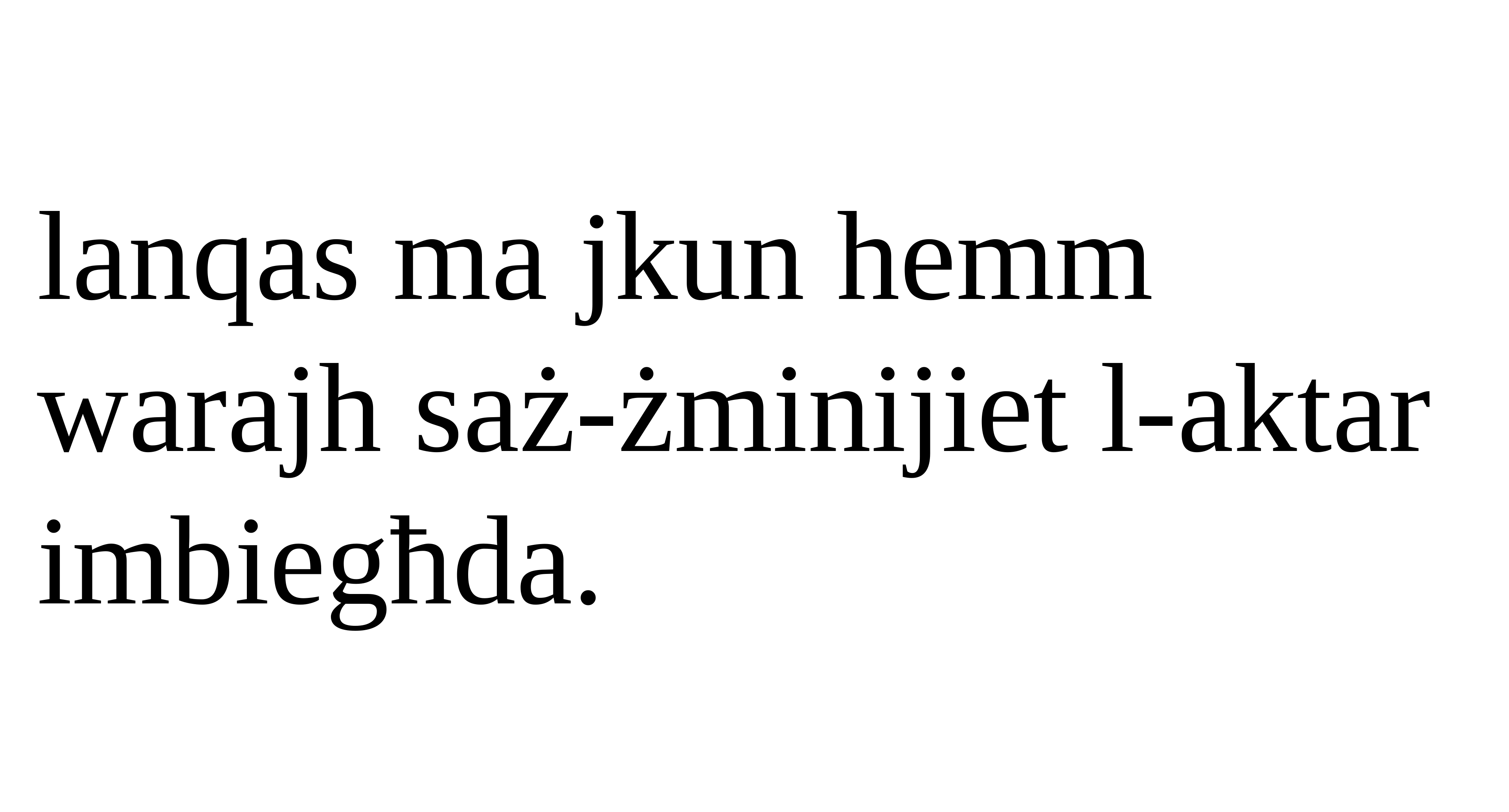

lanqas ma jkun hemm warajh saż-żminijiet l-aktar imbiegħda.